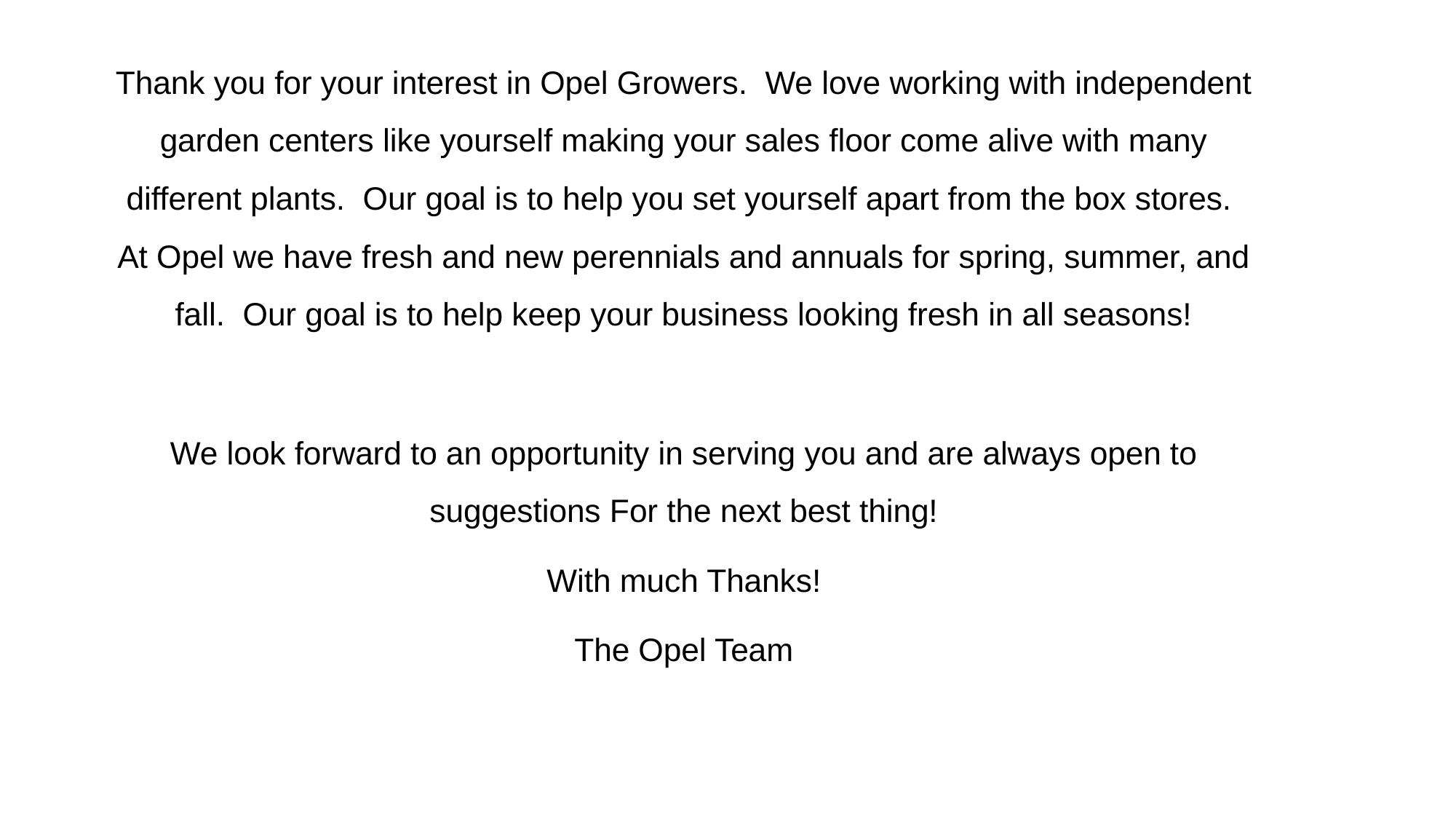

Thank you for your interest in Opel Growers.  We love working with independent garden centers like yourself making your sales floor come alive with many different plants.  Our goal is to help you set yourself apart from the box stores.  At Opel we have fresh and new perennials and annuals for spring, summer, and fall.  Our goal is to help keep your business looking fresh in all seasons!

We look forward to an opportunity in serving you and are always open to suggestions For the next best thing!
With much Thanks!
The Opel Team